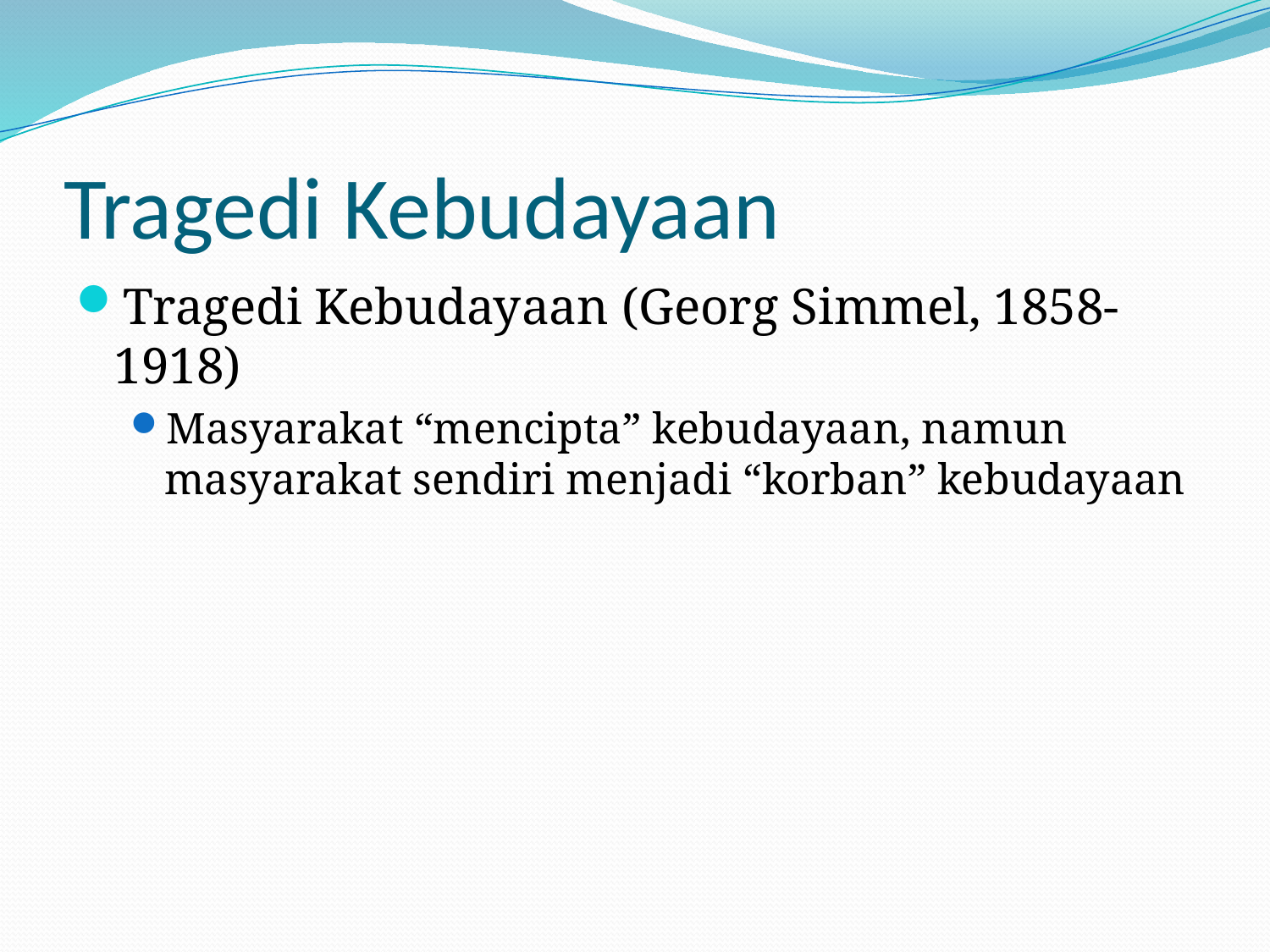

# Tragedi Kebudayaan
Tragedi Kebudayaan (Georg Simmel, 1858-1918)
Masyarakat “mencipta” kebudayaan, namun masyarakat sendiri menjadi “korban” kebudayaan